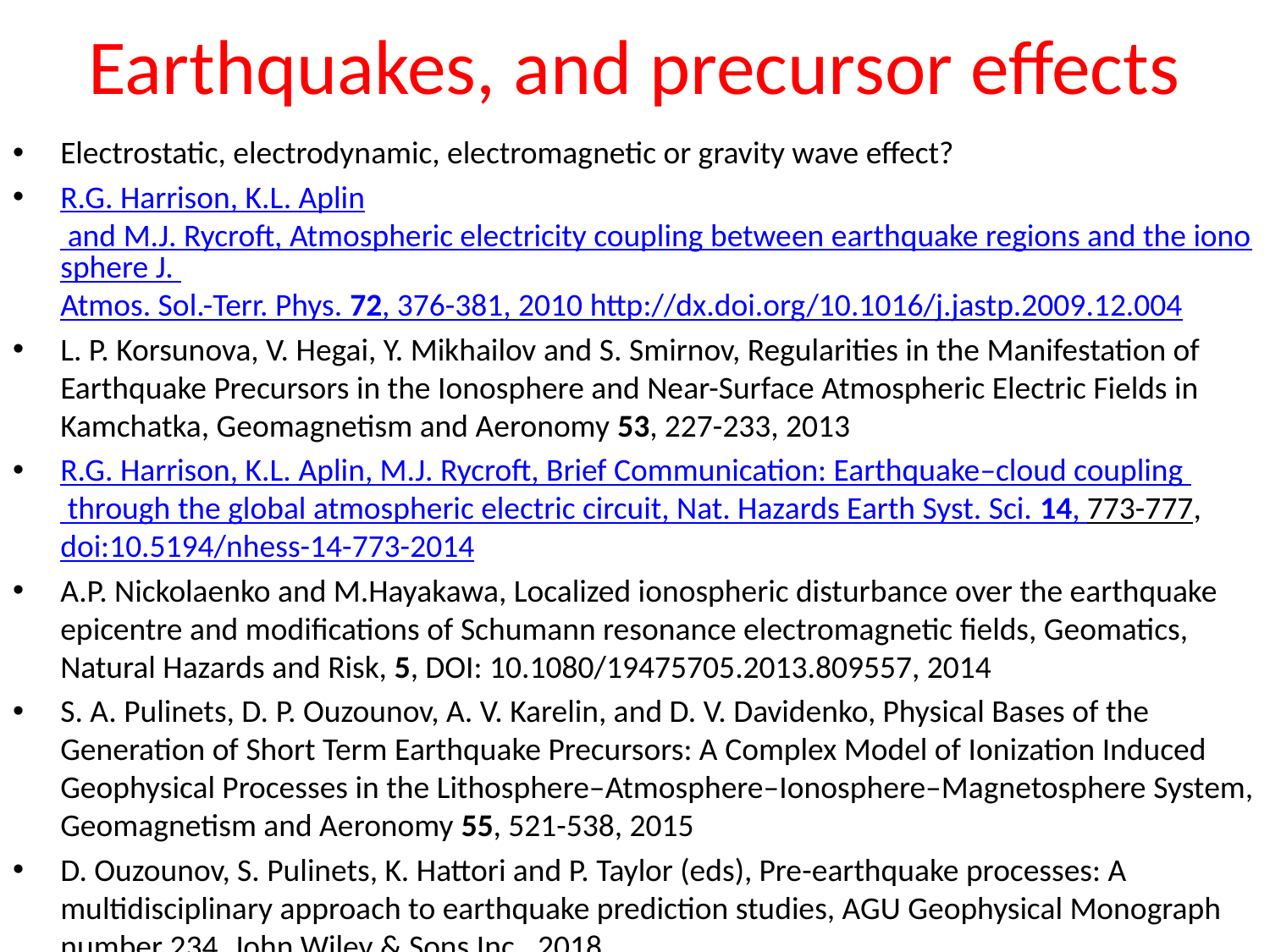

# Earthquakes, and precursor effects
Electrostatic, electrodynamic, electromagnetic or gravity wave effect?
R.G. Harrison, K.L. Aplin and M.J. Rycroft, Atmospheric electricity coupling between earthquake regions and the ionosphere J. Atmos. Sol.-Terr. Phys. 72, 376-381, 2010 http://dx.doi.org/10.1016/j.jastp.2009.12.004
L. P. Korsunova, V. Hegai, Y. Mikhailov and S. Smirnov, Regularities in the Manifestation of Earthquake Precursors in the Ionosphere and Near-Surface Atmospheric Electric Fields in Kamchatka, Geomagnetism and Aeronomy 53, 227-233, 2013
R.G. Harrison, K.L. Aplin, M.J. Rycroft, Brief Communication: Earthquake–cloud coupling  through the global atmospheric electric circuit, Nat. Hazards Earth Syst. Sci. 14, 773-777, doi:10.5194/nhess-14-773-2014
A.P. Nickolaenko and M.Hayakawa, Localized ionospheric disturbance over the earthquake epicentre and modifications of Schumann resonance electromagnetic fields, Geomatics, Natural Hazards and Risk, 5, DOI: 10.1080/19475705.2013.809557, 2014
S. A. Pulinets, D. P. Ouzounov, A. V. Karelin, and D. V. Davidenko, Physical Bases of the Generation of Short Term Earthquake Precursors: A Complex Model of Ionization Induced Geophysical Processes in the Lithosphere–Atmosphere–Ionosphere–Magnetosphere System, Geomagnetism and Aeronomy 55, 521-538, 2015
D. Ouzounov, S. Pulinets, K. Hattori and P. Taylor (eds), Pre-earthquake processes: A multidisciplinary approach to earthquake prediction studies, AGU Geophysical Monograph number 234, John Wiley & Sons Inc., 2018